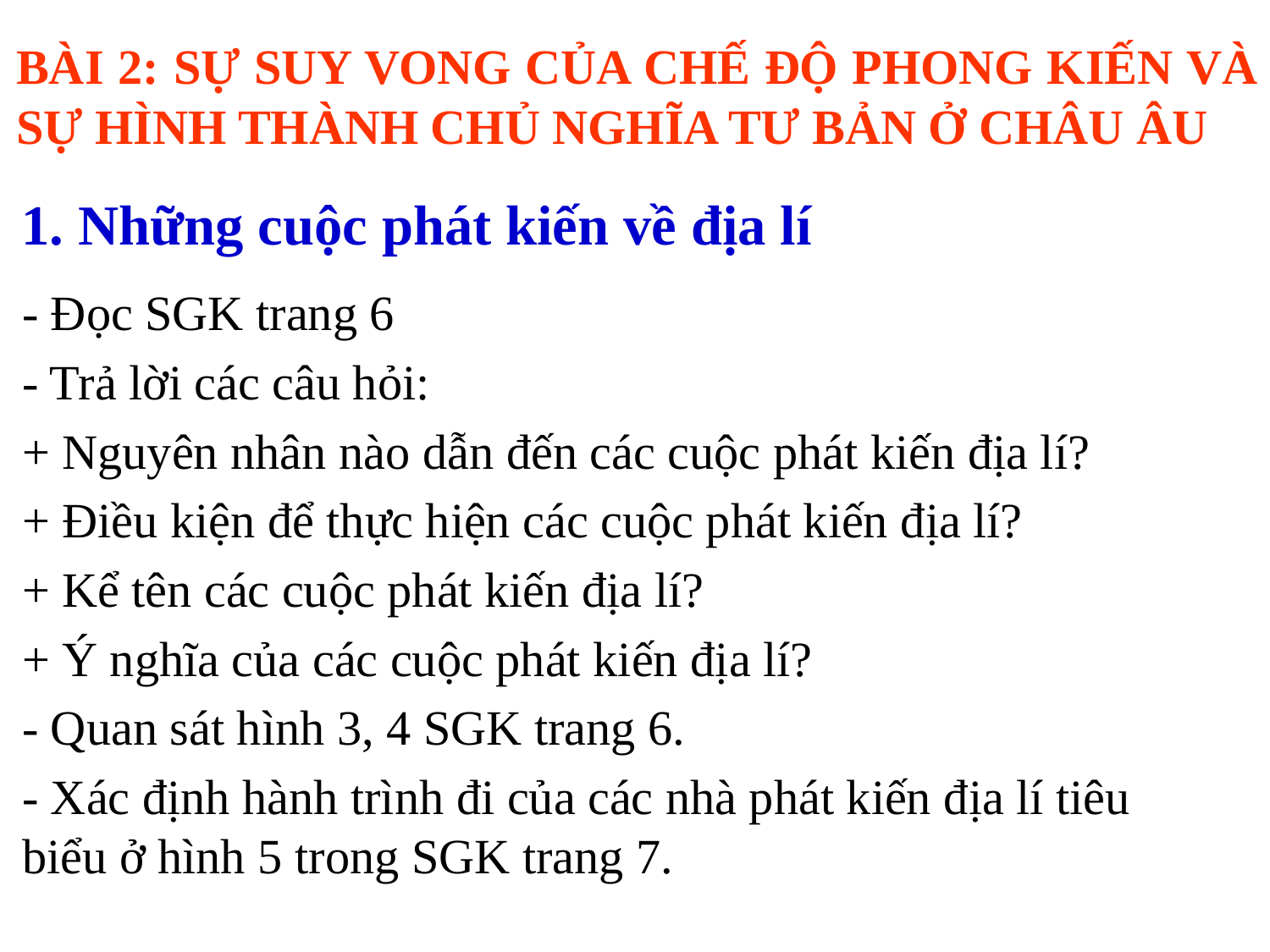

BÀI 2: SỰ SUY VONG CỦA CHẾ ĐỘ PHONG KIẾN VÀ SỰ HÌNH THÀNH CHỦ NGHĨA TƯ BẢN Ở CHÂU ÂU
1. Những cuộc phát kiến về địa lí
- Đọc SGK trang 6
- Trả lời các câu hỏi:
+ Nguyên nhân nào dẫn đến các cuộc phát kiến địa lí?
+ Điều kiện để thực hiện các cuộc phát kiến địa lí?
+ Kể tên các cuộc phát kiến địa lí?
+ Ý nghĩa của các cuộc phát kiến địa lí?
- Quan sát hình 3, 4 SGK trang 6.
- Xác định hành trình đi của các nhà phát kiến địa lí tiêu biểu ở hình 5 trong SGK trang 7.